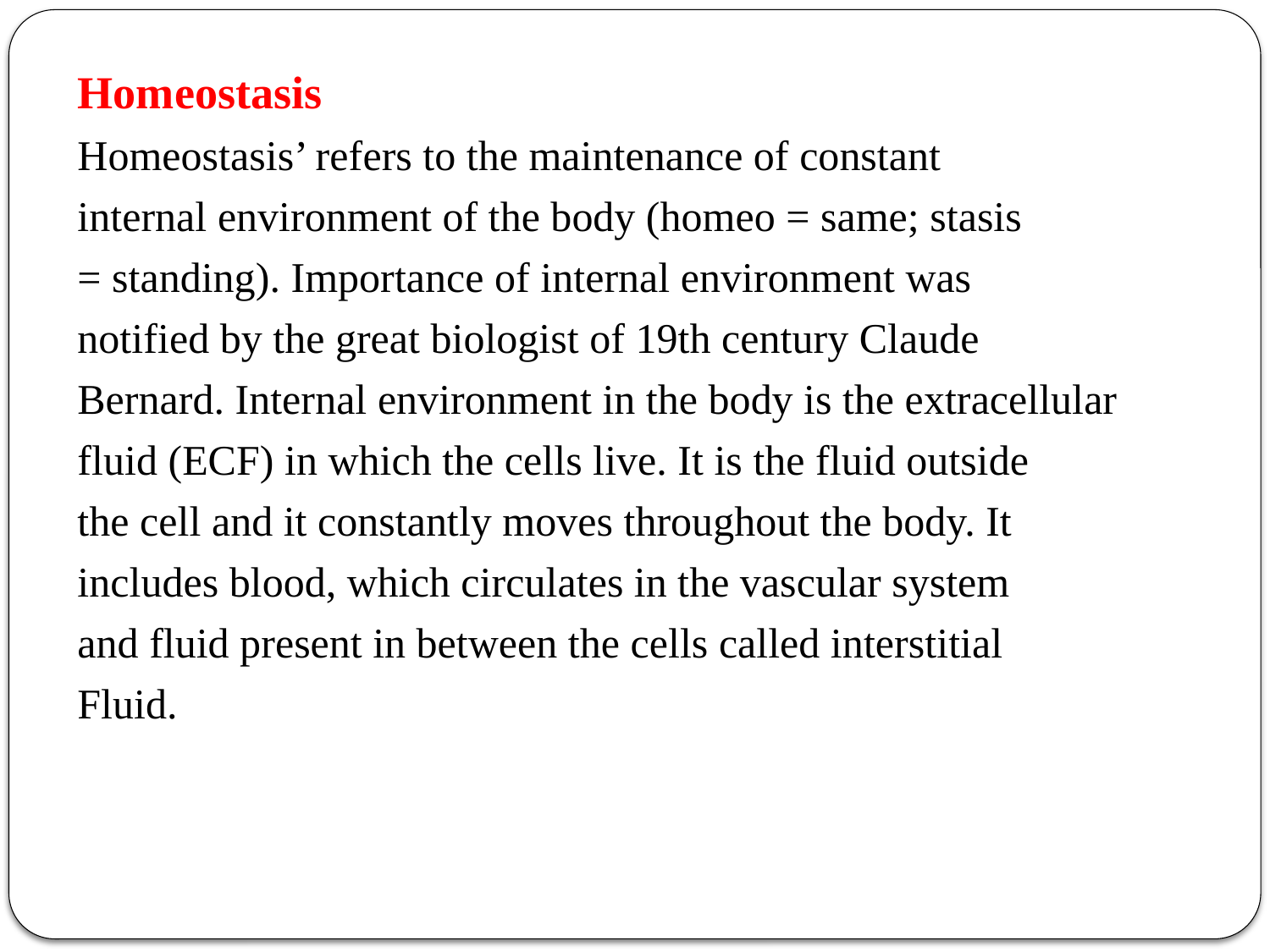

Homeostasis
Homeostasis’ refers to the maintenance of constant
internal environment of the body (homeo = same; stasis
= standing). Importance of internal environment was
notified by the great biologist of 19th century Claude
Bernard. Internal environment in the body is the extracellular
fluid (ECF) in which the cells live. It is the fluid outside
the cell and it constantly moves throughout the body. It
includes blood, which circulates in the vascular system
and fluid present in between the cells called interstitial
Fluid.